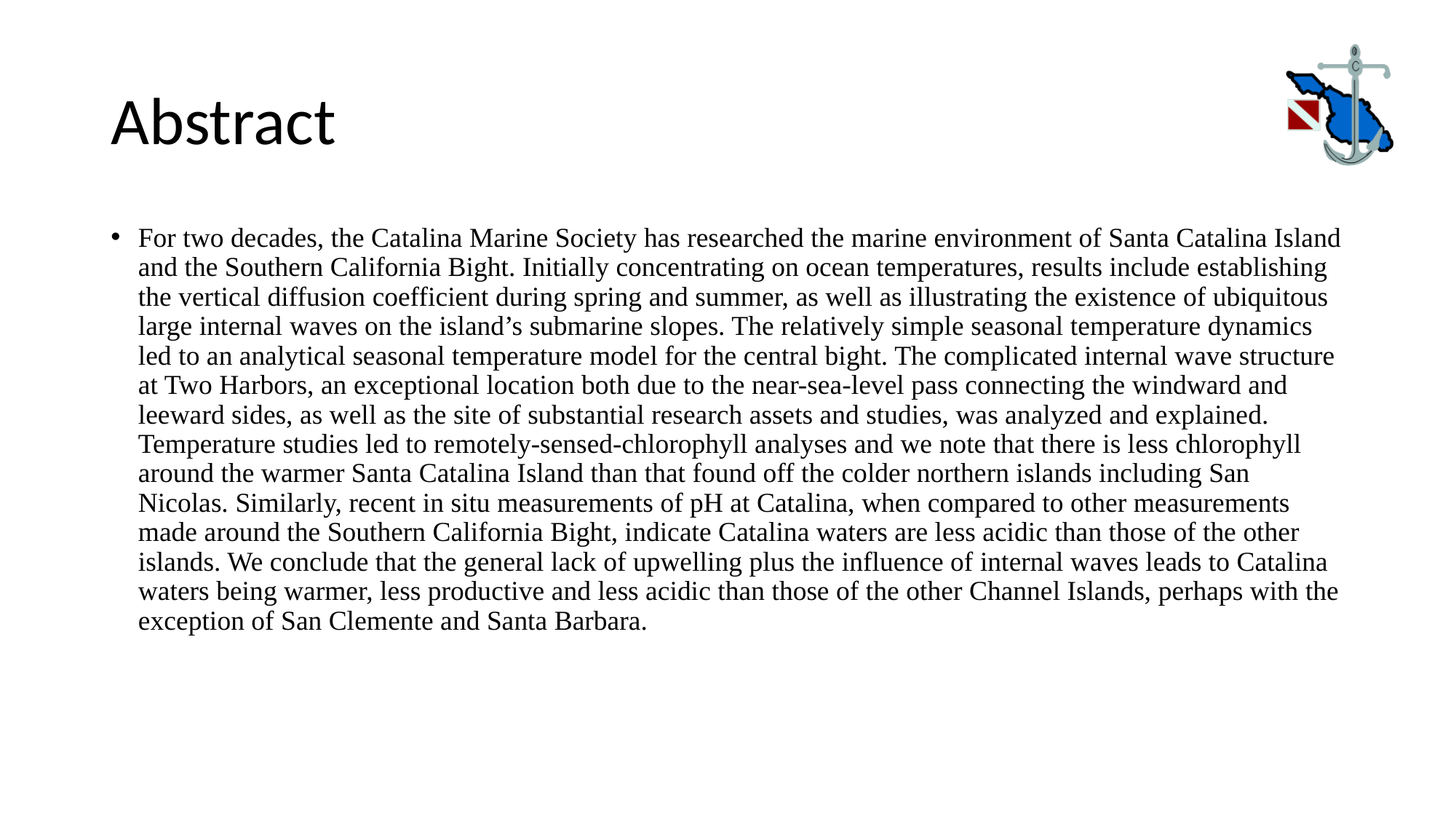

# Abstract
For two decades, the Catalina Marine Society has researched the marine environment of Santa Catalina Island and the Southern California Bight. Initially concentrating on ocean temperatures, results include establishing the vertical diffusion coefficient during spring and summer, as well as illustrating the existence of ubiquitous large internal waves on the island’s submarine slopes. The relatively simple seasonal temperature dynamics led to an analytical seasonal temperature model for the central bight. The complicated internal wave structure at Two Harbors, an exceptional location both due to the near-sea-level pass connecting the windward and leeward sides, as well as the site of substantial research assets and studies, was analyzed and explained. Temperature studies led to remotely-sensed-chlorophyll analyses and we note that there is less chlorophyll around the warmer Santa Catalina Island than that found off the colder northern islands including San Nicolas. Similarly, recent in situ measurements of pH at Catalina, when compared to other measurements made around the Southern California Bight, indicate Catalina waters are less acidic than those of the other islands. We conclude that the general lack of upwelling plus the influence of internal waves leads to Catalina waters being warmer, less productive and less acidic than those of the other Channel Islands, perhaps with the exception of San Clemente and Santa Barbara.